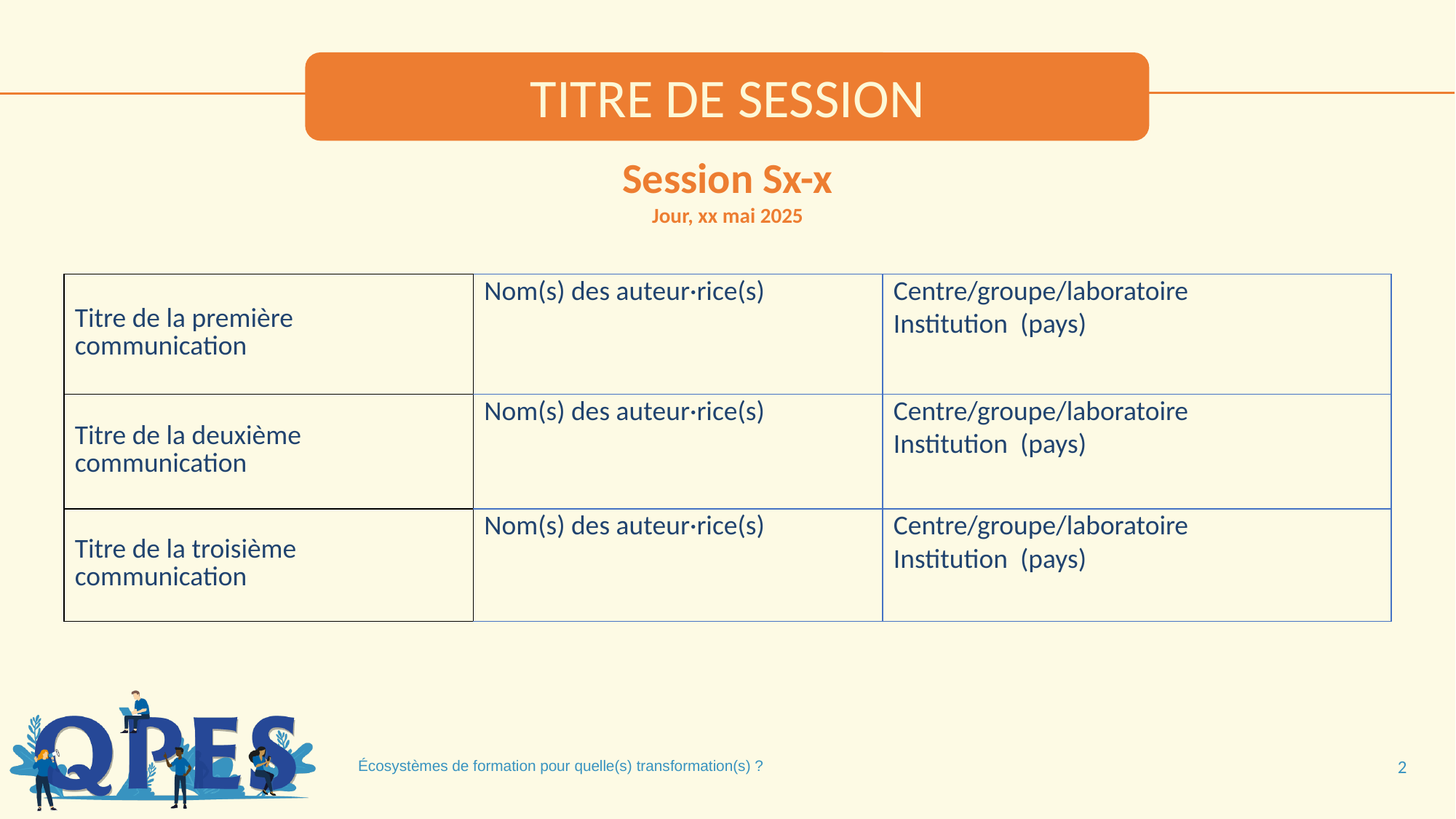

TITRE DE SESSION
Session Sx-x
Jour, xx mai 2025
| Titre de la première communication | Nom(s) des auteur·rice(s) | Centre/groupe/laboratoire Institution (pays) |
| --- | --- | --- |
| Titre de la deuxième communication | Nom(s) des auteur·rice(s) | Centre/groupe/laboratoire Institution (pays) |
| Titre de la troisième communication | Nom(s) des auteur·rice(s) | Centre/groupe/laboratoire Institution (pays) |
2